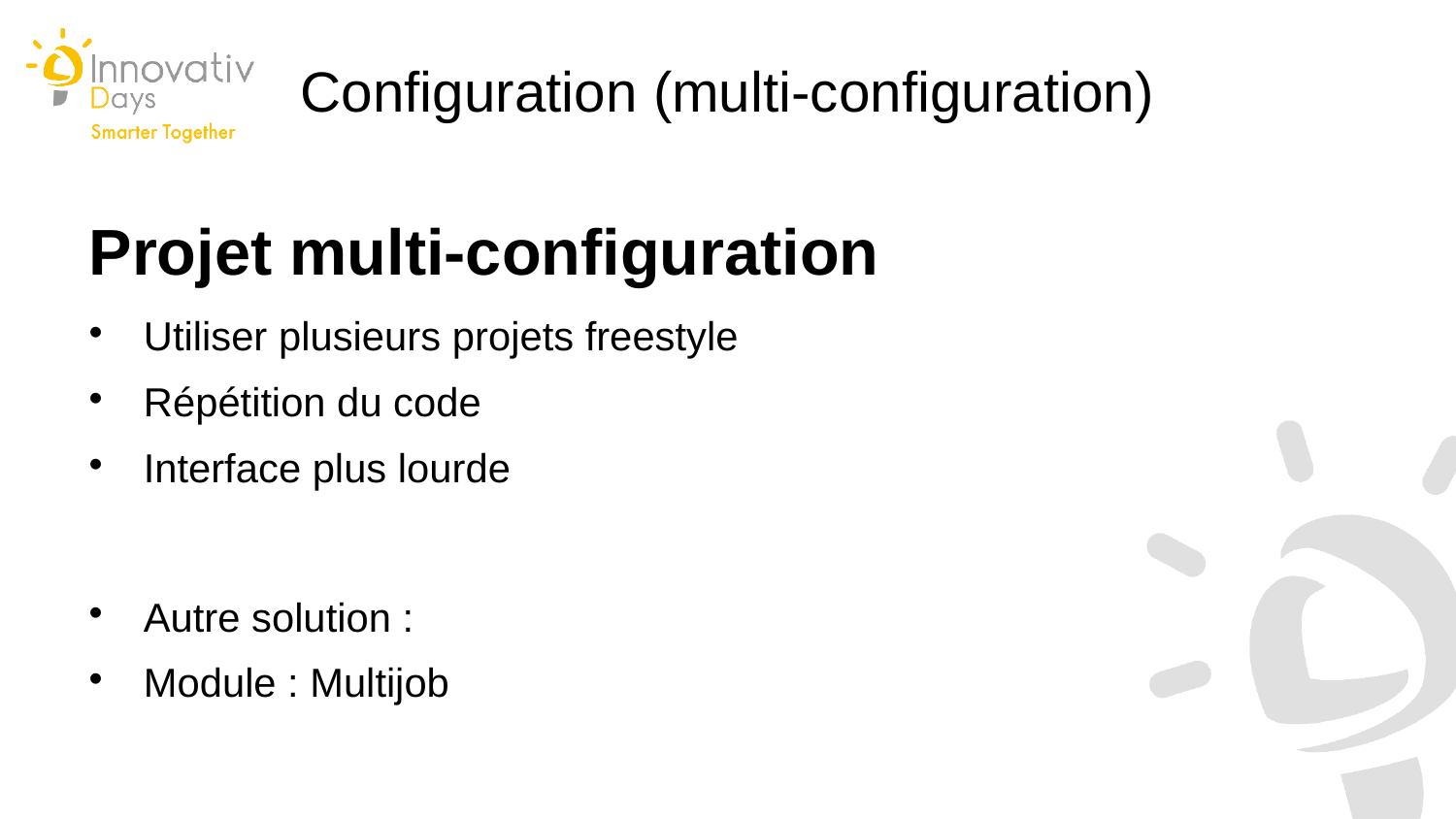

Configuration (multi-configuration)
Projet multi-configuration
Utiliser plusieurs projets freestyle
Répétition du code
Interface plus lourde

Autre solution :
Module : Multijob